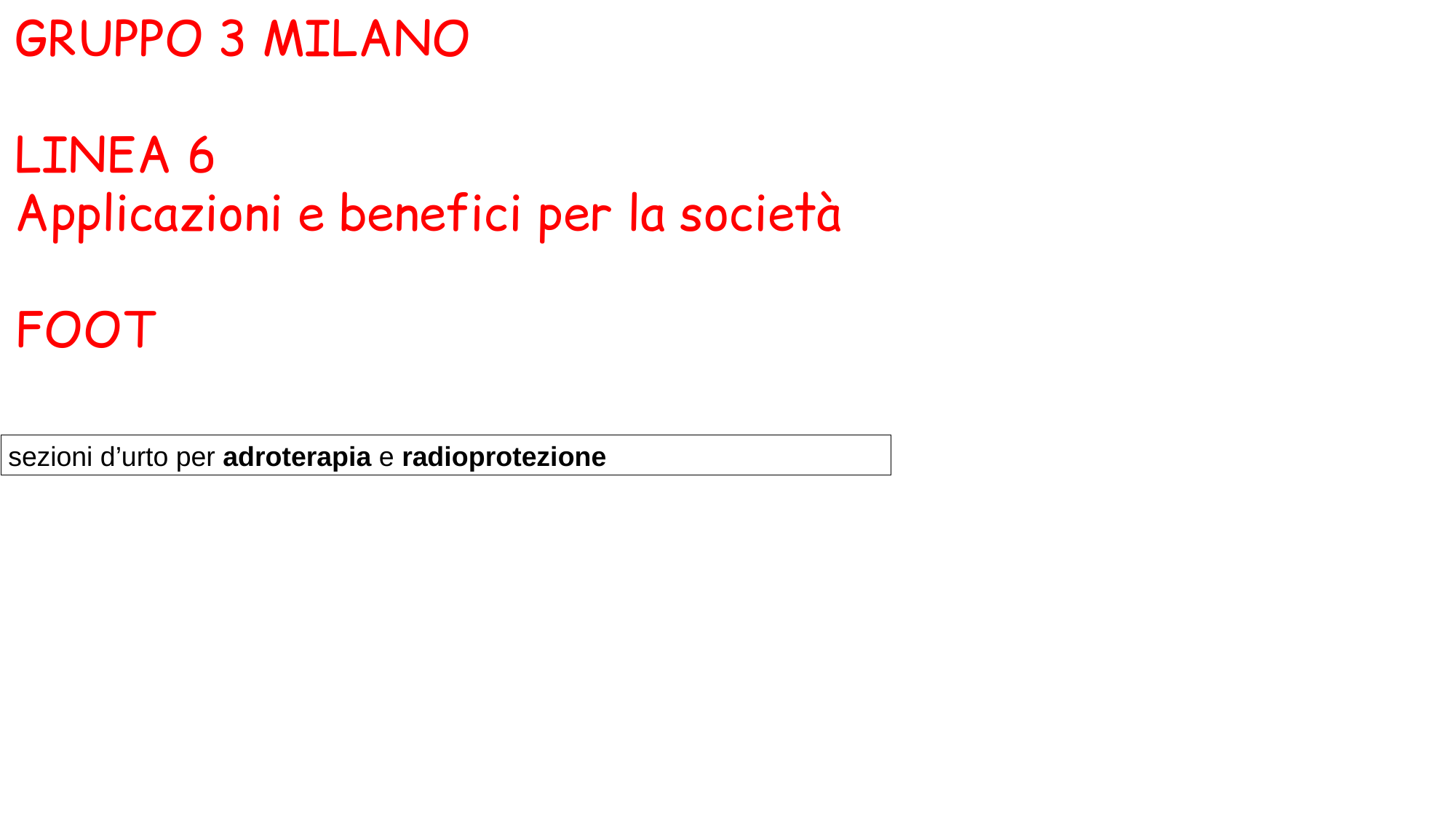

GRUPPO 3 MILANO

LINEA 6
Applicazioni e benefici per la società

FOOT

sezioni d’urto per adroterapia e radioprotezione